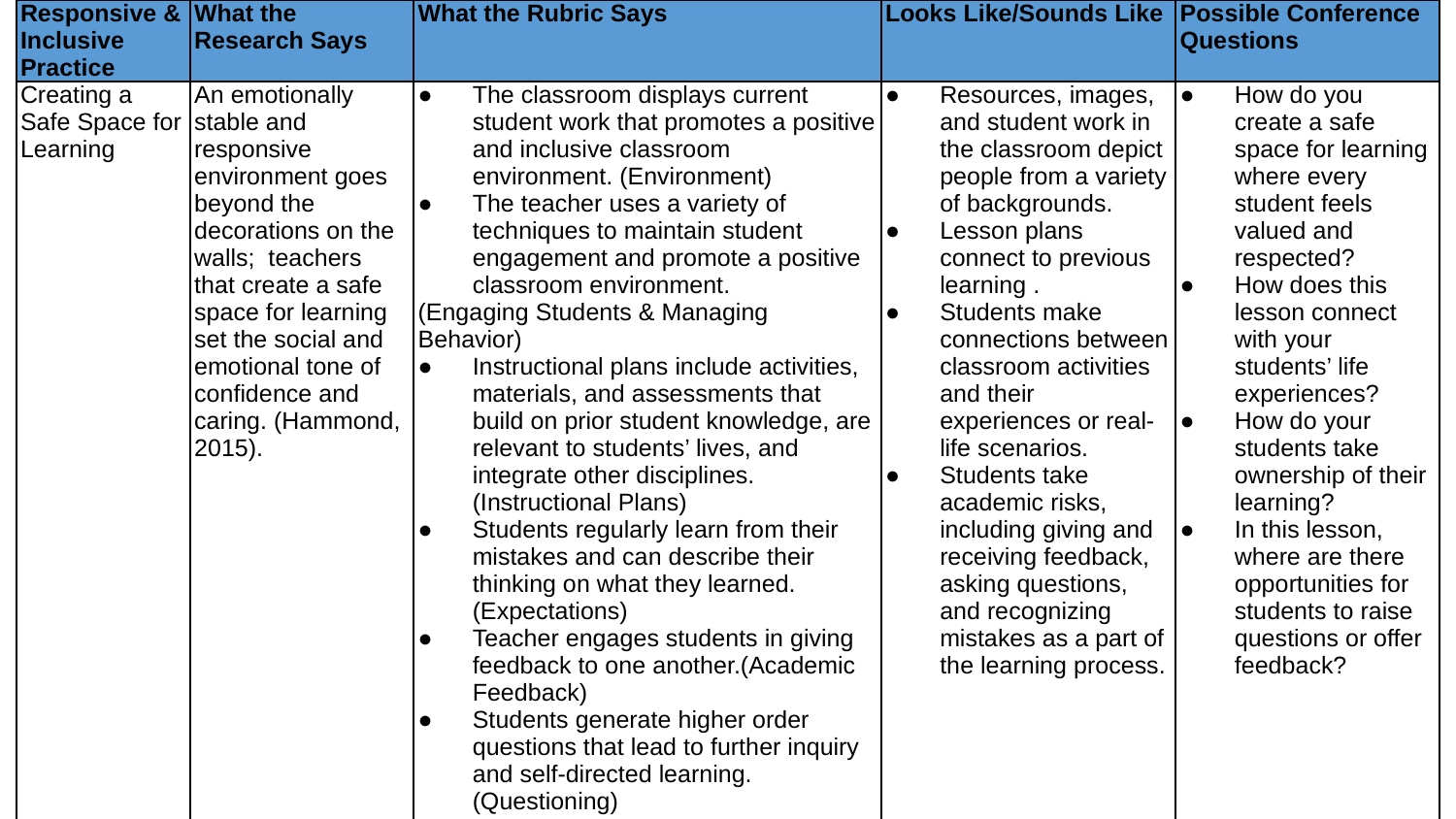

| Responsive & Inclusive Practice | What the Research Says | What the Rubric Says | Looks Like/Sounds Like | Possible Conference Questions |
| --- | --- | --- | --- | --- |
| Creating a Safe Space for Learning | An emotionally stable and responsive environment goes beyond the decorations on the walls; teachers that create a safe space for learning set the social and emotional tone of confidence and caring. (Hammond, 2015). | The classroom displays current student work that promotes a positive and inclusive classroom environment. (Environment) The teacher uses a variety of techniques to maintain student engagement and promote a positive classroom environment. (Engaging Students & Managing Behavior) Instructional plans include activities, materials, and assessments that build on prior student knowledge, are relevant to students’ lives, and integrate other disciplines. (Instructional Plans) Students regularly learn from their mistakes and can describe their thinking on what they learned. (Expectations) Teacher engages students in giving feedback to one another.(Academic Feedback) Students generate higher order questions that lead to further inquiry and self-directed learning. (Questioning) | Resources, images, and student work in the classroom depict people from a variety of backgrounds. Lesson plans connect to previous learning . Students make connections between classroom activities and their experiences or real-life scenarios. Students take academic risks, including giving and receiving feedback, asking questions, and recognizing mistakes as a part of the learning process. | How do you create a safe space for learning where every student feels valued and respected? How does this lesson connect with your students’ life experiences? How do your students take ownership of their learning? In this lesson, where are there opportunities for students to raise questions or offer feedback? |
# Responsive and Inclusive Strategies